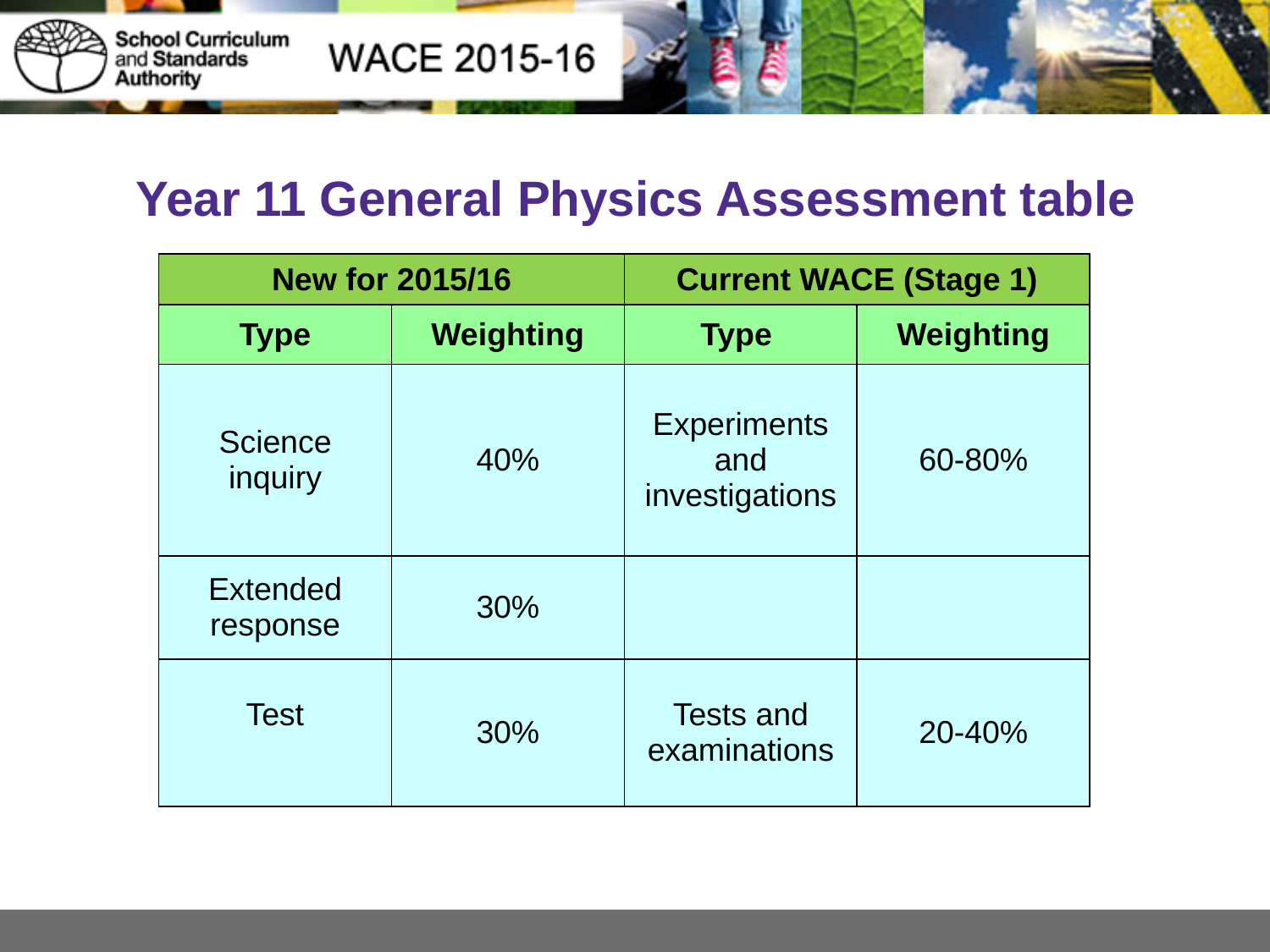

# Year 11 General Physics Assessment table
| New for 2015/16 |  | Current WACE (Stage 1) |  |
| --- | --- | --- | --- |
| Type | Weighting | Type | Weighting |
| Science inquiry | 40% | Experiments and investigations | 60-80% |
| Extended response | 30% |  |  |
| Test | 30% | Tests and examinations | 20-40% |